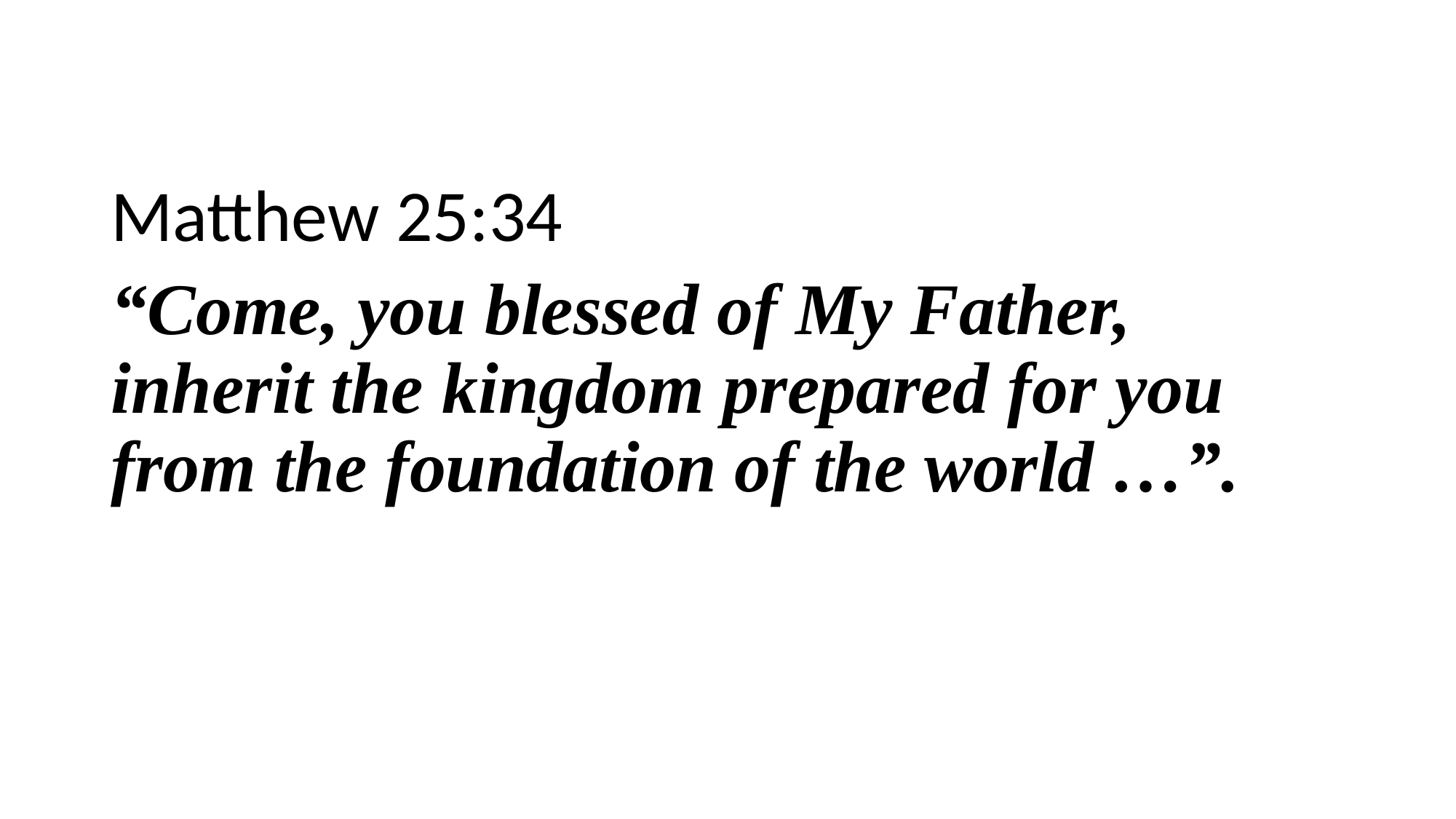

Matthew 25:34
“Come, you blessed of My Father, inherit the kingdom prepared for you from the foundation of the world …”.